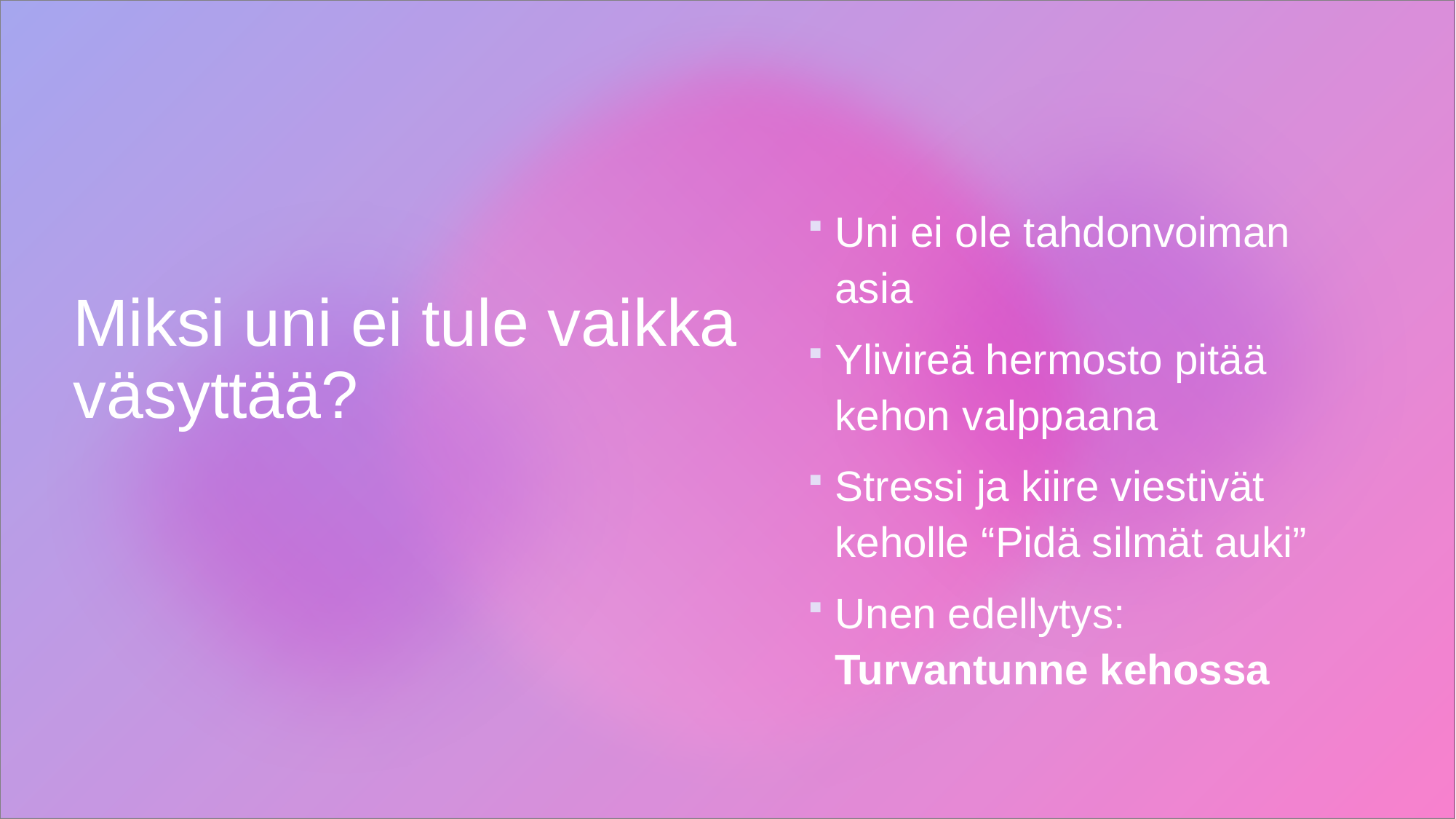

# Miksi uni ei tule vaikka väsyttää?
Uni ei ole tahdonvoiman asia
Ylivireä hermosto pitää kehon valppaana
Stressi ja kiire viestivät keholle “Pidä silmät auki”
Unen edellytys: Turvantunne kehossa